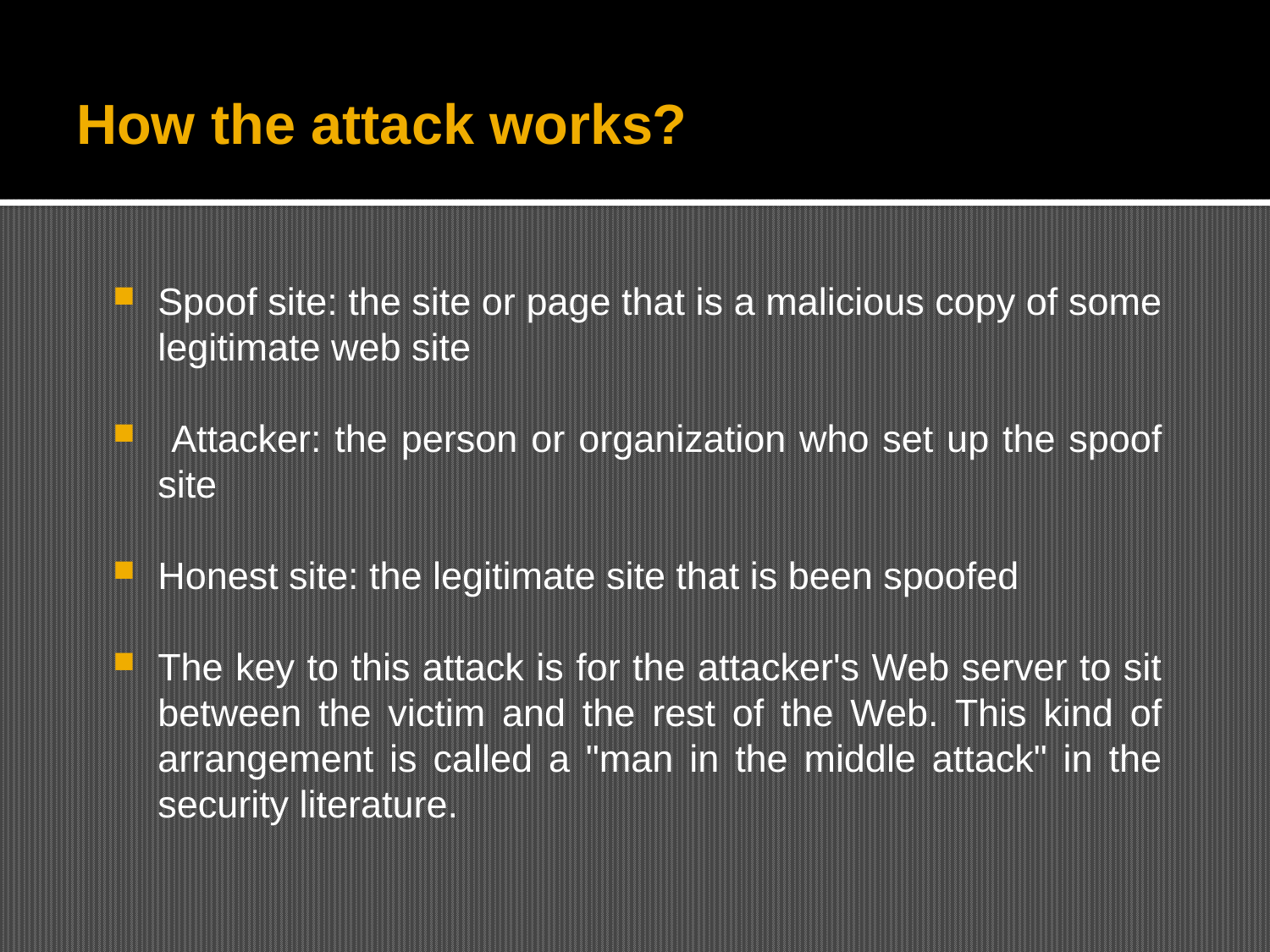

# How the attack works?
Spoof site: the site or page that is a malicious copy of some legitimate web site

 Attacker: the person or organization who set up the spoof site

Honest site: the legitimate site that is been spoofed

The key to this attack is for the attacker's Web server to sit between the victim and the rest of the Web. This kind of arrangement is called a "man in the middle attack" in the security literature.